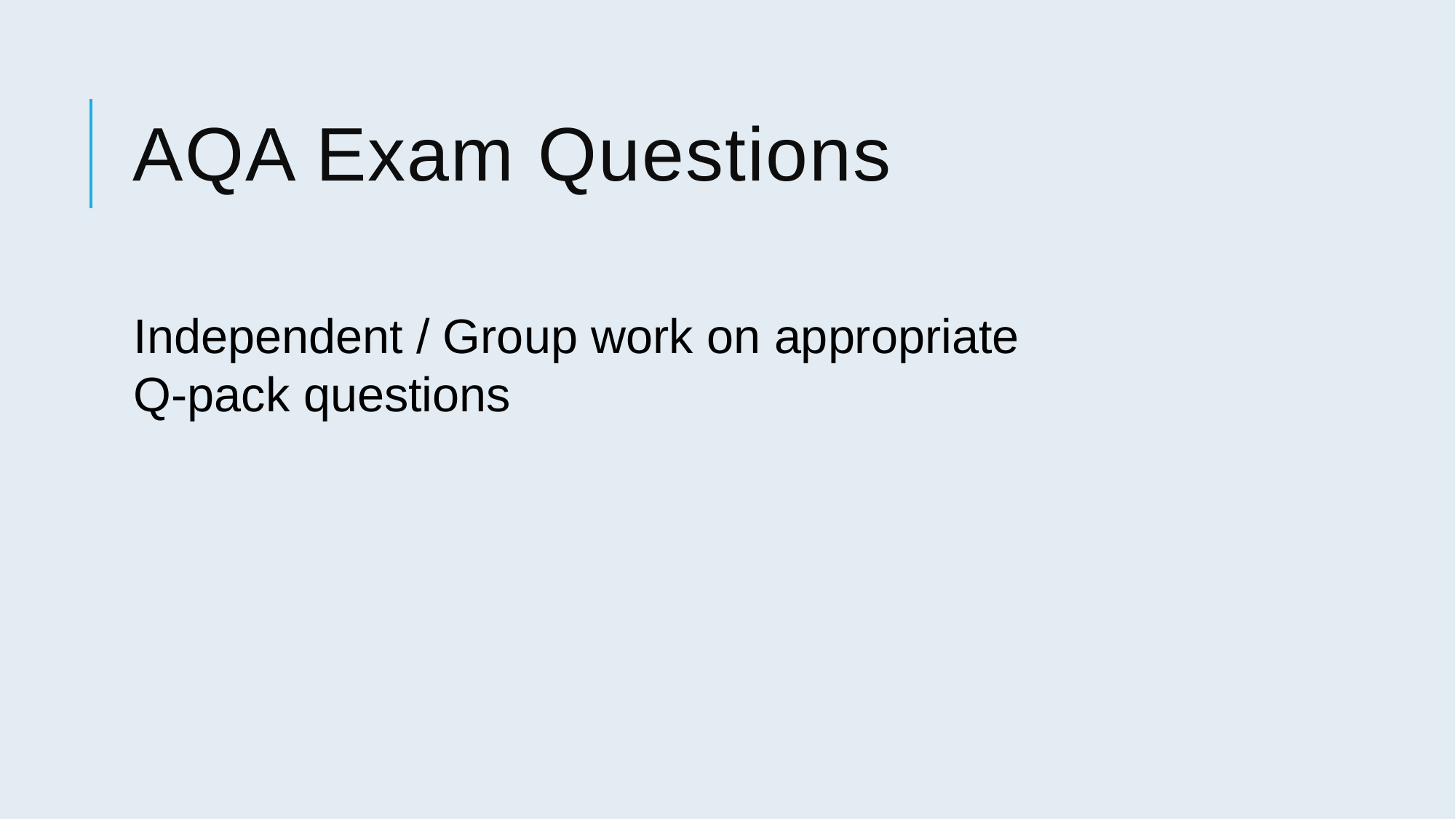

# AQA Exam Questions
Independent / Group work on appropriate Q-pack questions